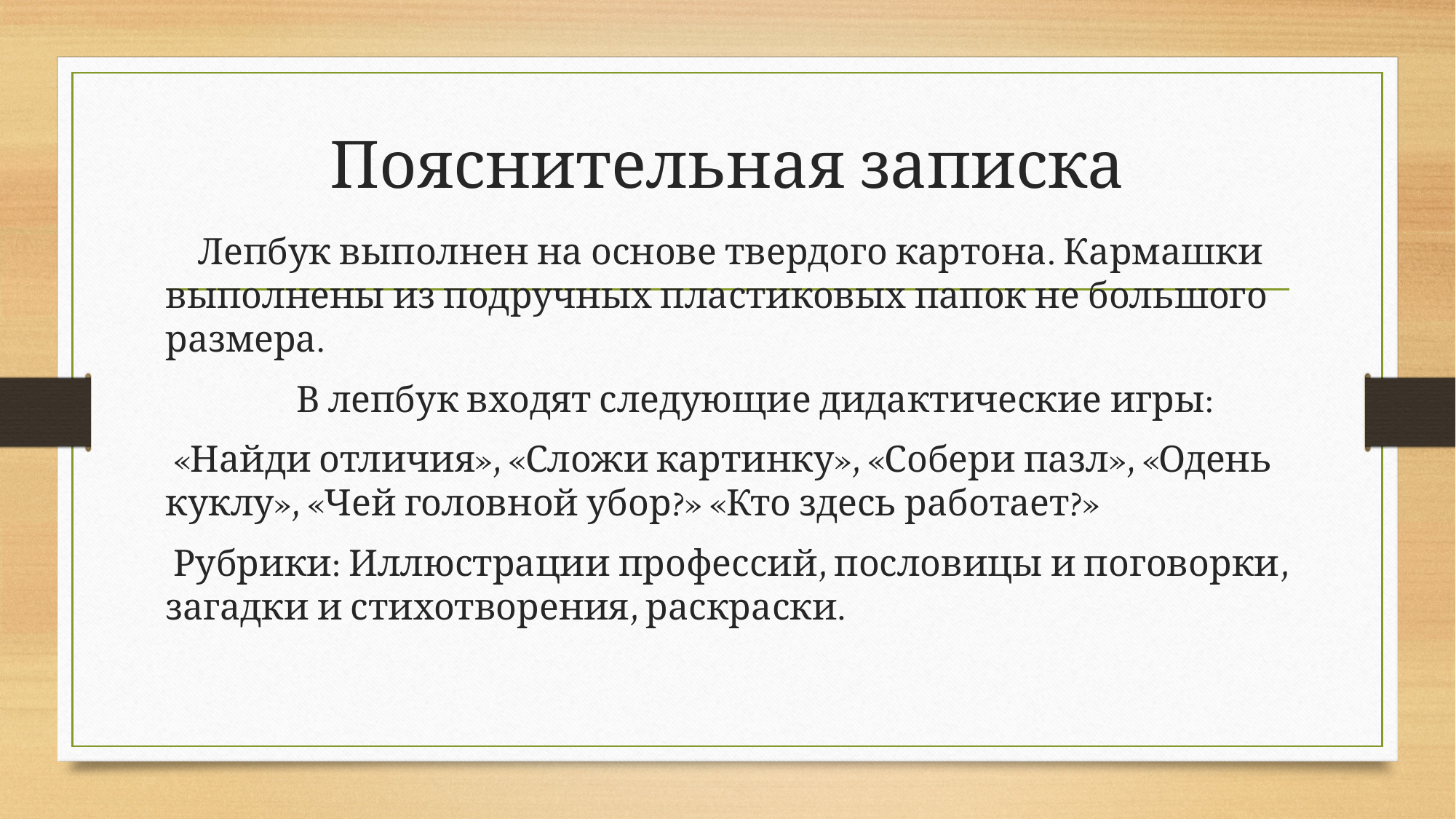

# Пояснительная записка
    Лепбук выполнен на основе твердого картона. Кармашки выполнены из подручных пластиковых папок не большого размера.
                В лепбук входят следующие дидактические игры:
 «Найди отличия», «Сложи картинку», «Собери пазл», «Одень куклу», «Чей головной убор?» «Кто здесь работает?»
 Рубрики: Иллюстрации профессий, пословицы и поговорки, загадки и стихотворения, раскраски.